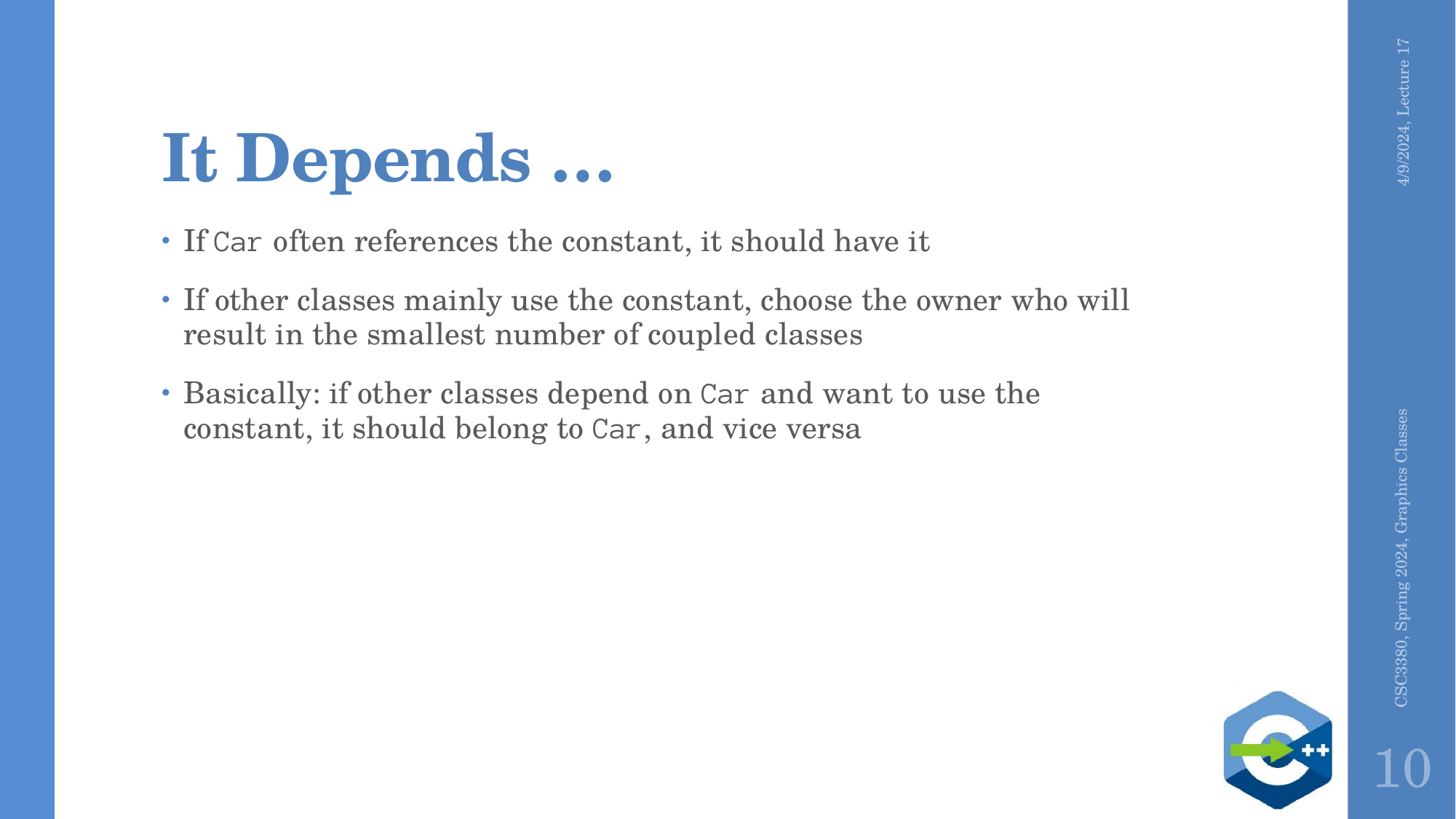

# It Depends …
4/9/2024, Lecture 17
If Car often references the constant, it should have it
If other classes mainly use the constant, choose the owner who will result in the smallest number of coupled classes
Basically: if other classes depend on Car and want to use the constant, it should belong to Car, and vice versa

CSC3380, Spring 2024, Graphics Classes
10